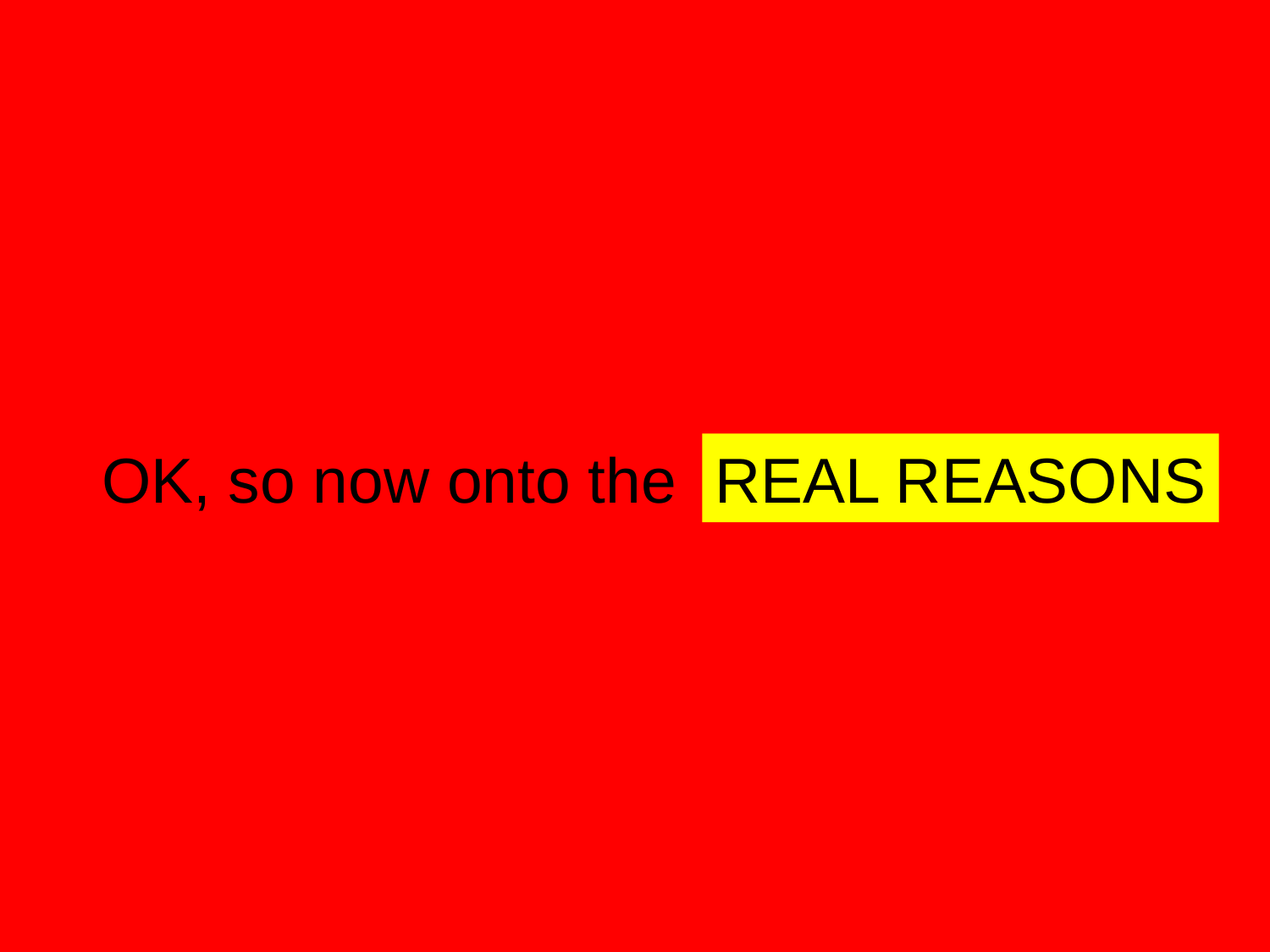

OK, so now onto the
REAL REASONS